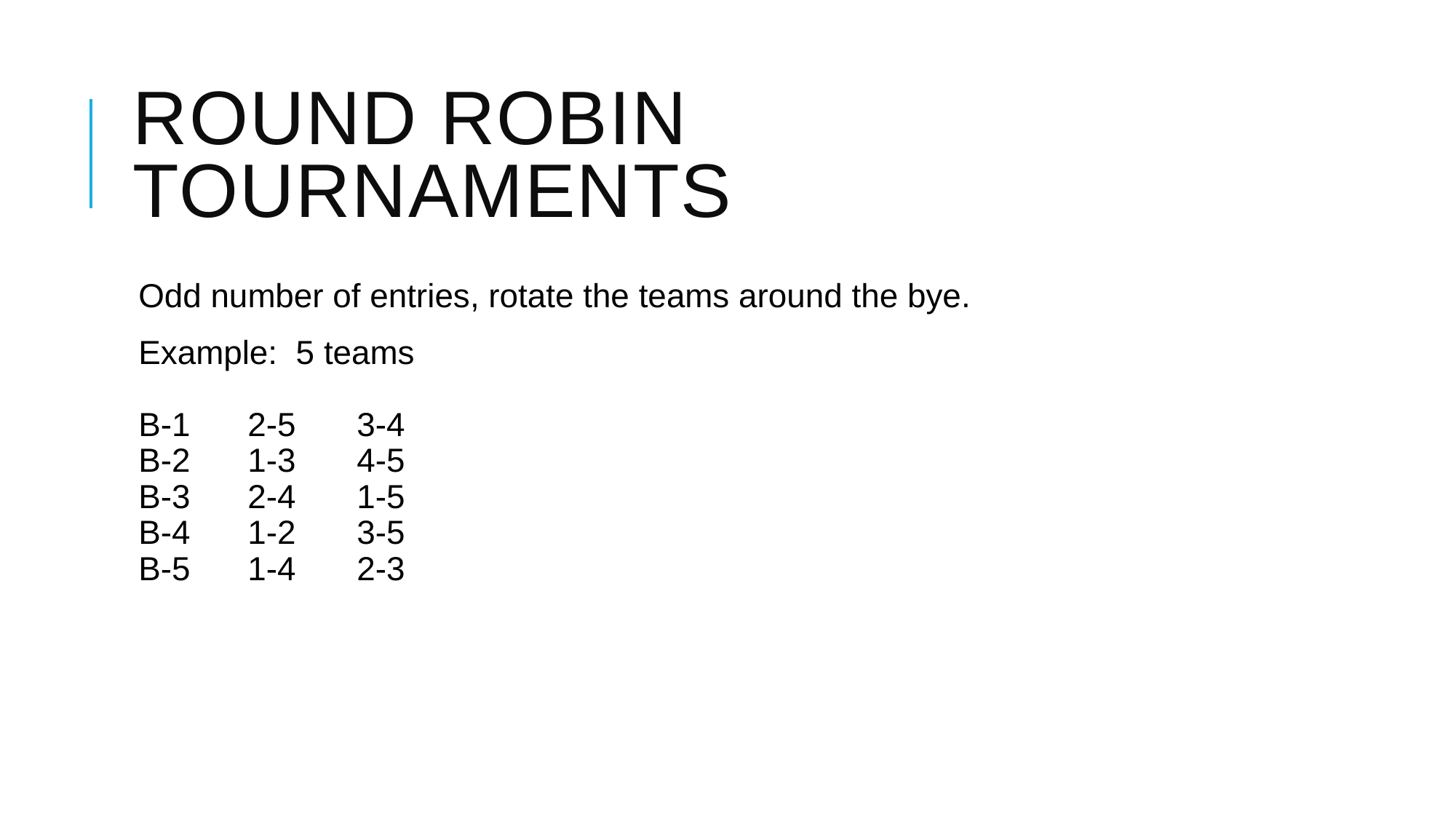

# Round robin tournaments
Odd number of entries, rotate the teams around the bye.
Example:  5 teams
B-1	2-5	3-4
B-2	1-3	4-5
B-3	2-4	1-5
B-4	1-2	3-5
B-5	1-4	2-3